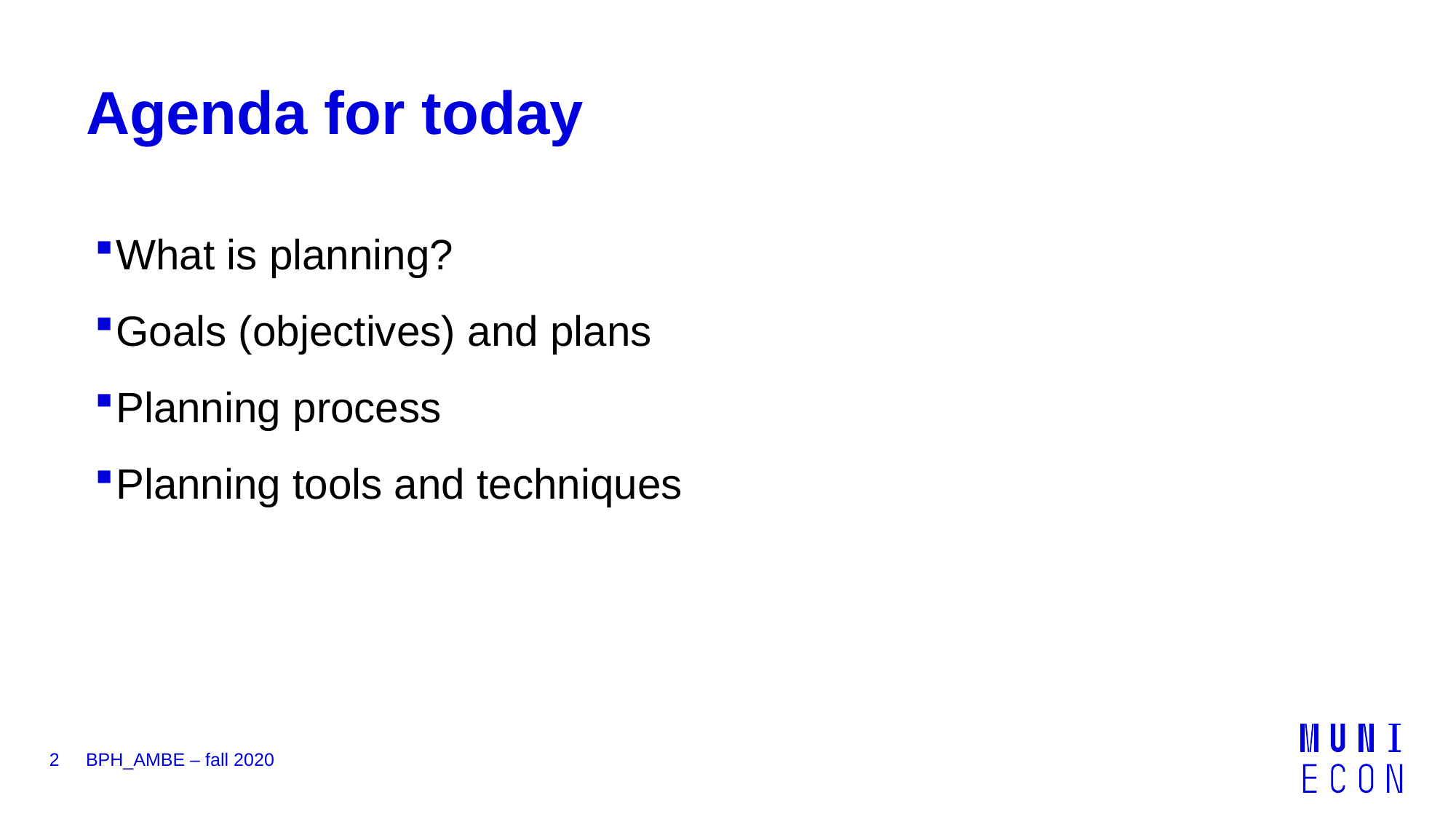

# Agenda for today
What is planning?
Goals (objectives) and plans
Planning process
Planning tools and techniques
2
BPH_AMBE – fall 2020